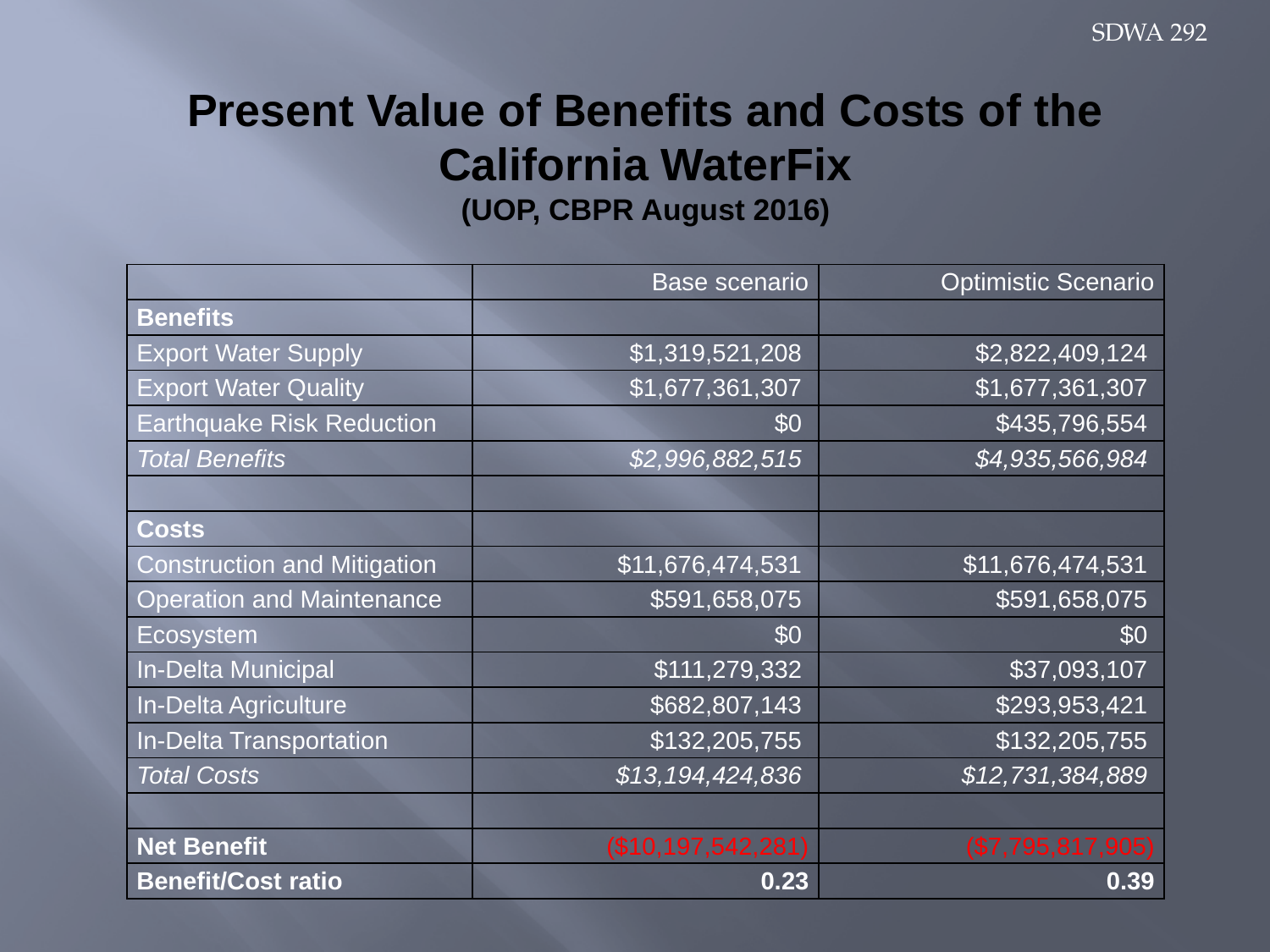

# Present Value of Benefits and Costs of the California WaterFix (UOP, CBPR August 2016)
|  | Base scenario | Optimistic Scenario |
| --- | --- | --- |
| Benefits |  |  |
| Export Water Supply | $1,319,521,208 | $2,822,409,124 |
| Export Water Quality | $1,677,361,307 | $1,677,361,307 |
| Earthquake Risk Reduction | $0 | $435,796,554 |
| Total Benefits | $2,996,882,515 | $4,935,566,984 |
|  |  |  |
| Costs |  |  |
| Construction and Mitigation | $11,676,474,531 | $11,676,474,531 |
| Operation and Maintenance | $591,658,075 | $591,658,075 |
| Ecosystem | $0 | $0 |
| In-Delta Municipal | $111,279,332 | $37,093,107 |
| In-Delta Agriculture | $682,807,143 | $293,953,421 |
| In-Delta Transportation | $132,205,755 | $132,205,755 |
| Total Costs | $13,194,424,836 | $12,731,384,889 |
|  |  |  |
| Net Benefit | ($10,197,542,281) | ($7,795,817,905) |
| Benefit/Cost ratio | 0.23 | 0.39 |